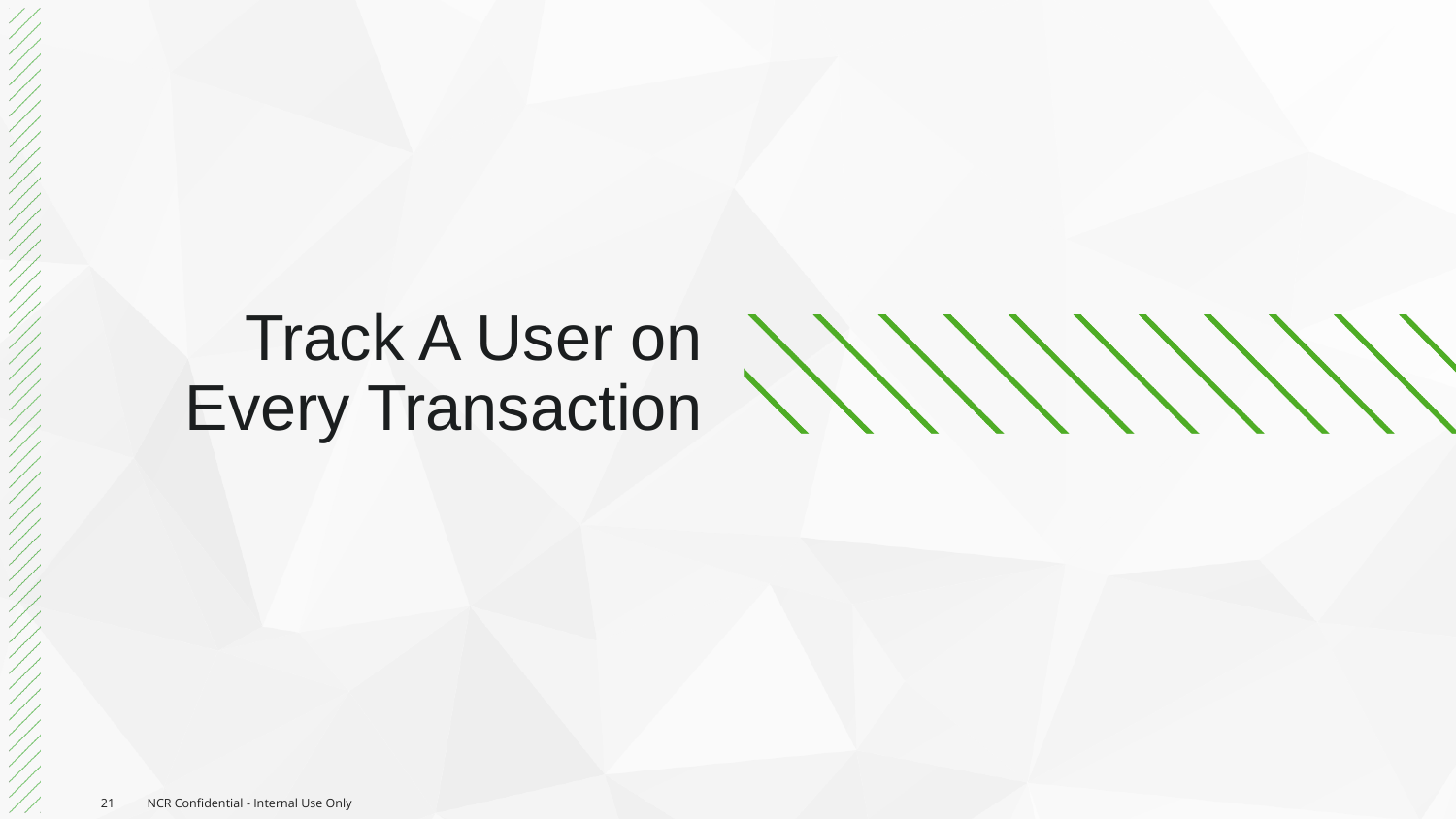

# Track A User on Every Transaction
21
NCR Confidential - Internal Use Only